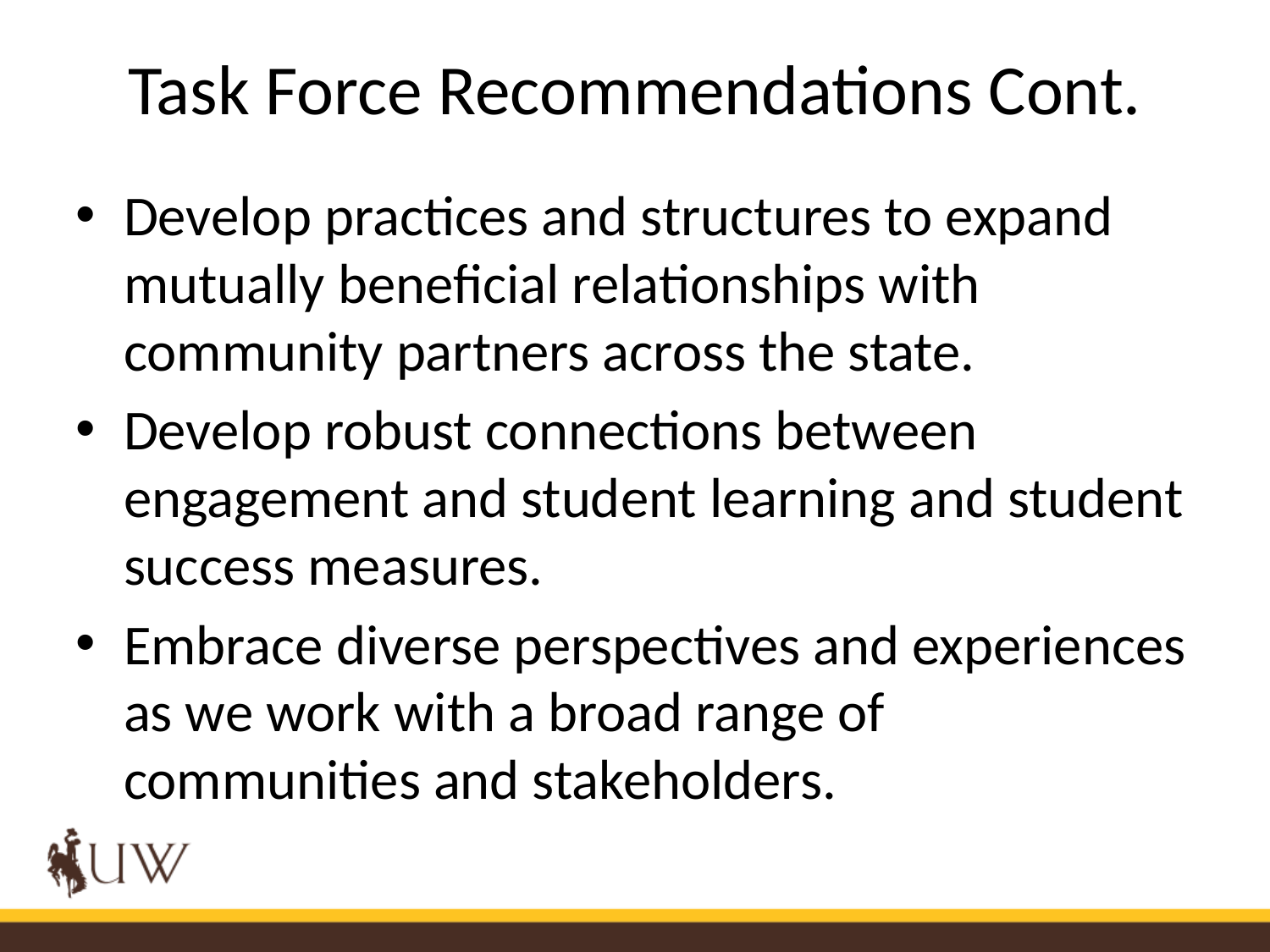

# Task Force Recommendations Cont.
Develop practices and structures to expand mutually beneficial relationships with community partners across the state.
Develop robust connections between engagement and student learning and student success measures.
Embrace diverse perspectives and experiences as we work with a broad range of communities and stakeholders.